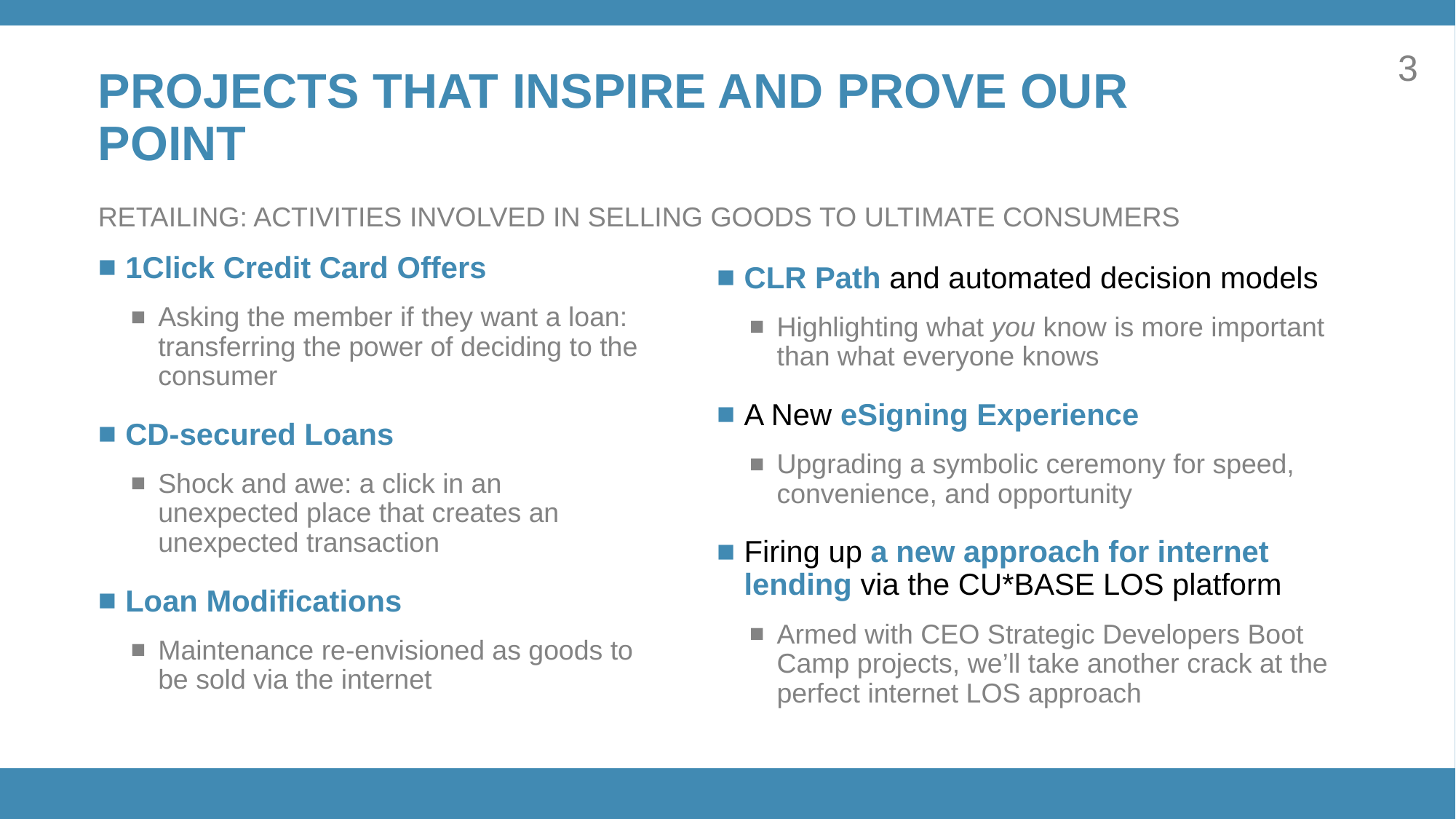

# PROJECTS THAT INSPIRE AND PROVE OUR POINT
3
RETAILING: ACTIVITIES INVOLVED IN SELLING GOODS TO ULTIMATE CONSUMERS
1Click Credit Card Offers
Asking the member if they want a loan:  transferring the power of deciding to the consumer
CD-secured Loans
Shock and awe: a click in an unexpected place that creates an unexpected transaction
Loan Modifications
Maintenance re-envisioned as goods to be sold via the internet
CLR Path and automated decision models
Highlighting what you know is more important than what everyone knows
A New eSigning Experience
Upgrading a symbolic ceremony for speed, convenience, and opportunity
Firing up a new approach for internet lending via the CU*BASE LOS platform
Armed with CEO Strategic Developers Boot Camp projects, we’ll take another crack at the perfect internet LOS approach